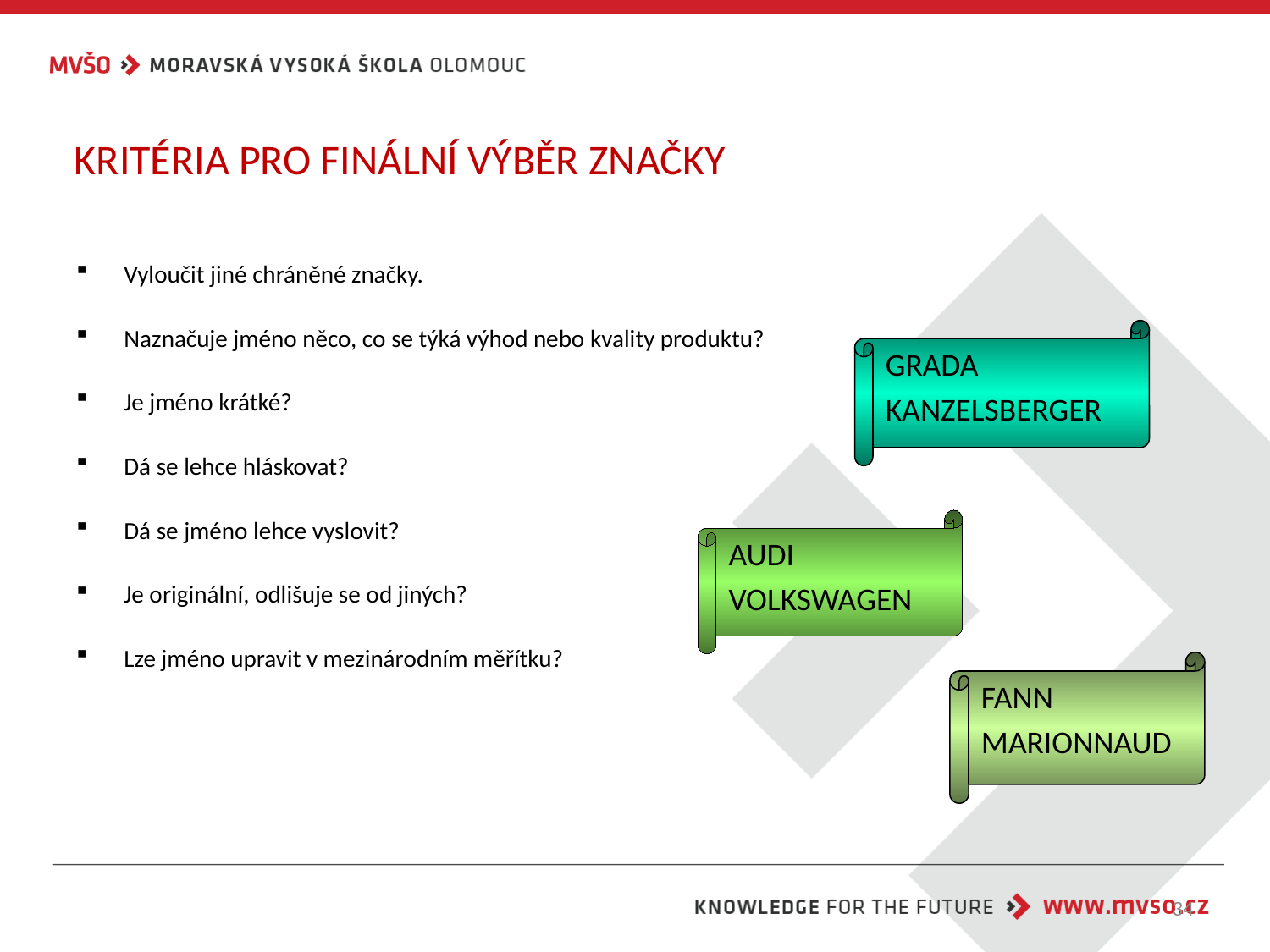

# KRITÉRIA PRO FINÁLNÍ VÝBĚR ZNAČKY
Vyloučit jiné chráněné značky.
Naznačuje jméno něco, co se týká výhod nebo kvality produktu?
Je jméno krátké?
Dá se lehce hláskovat?
Dá se jméno lehce vyslovit?
Je originální, odlišuje se od jiných?
Lze jméno upravit v mezinárodním měřítku?

GRADA
KANZELSBERGER
AUDI
VOLKSWAGEN
FANN
MARIONNAUD
34